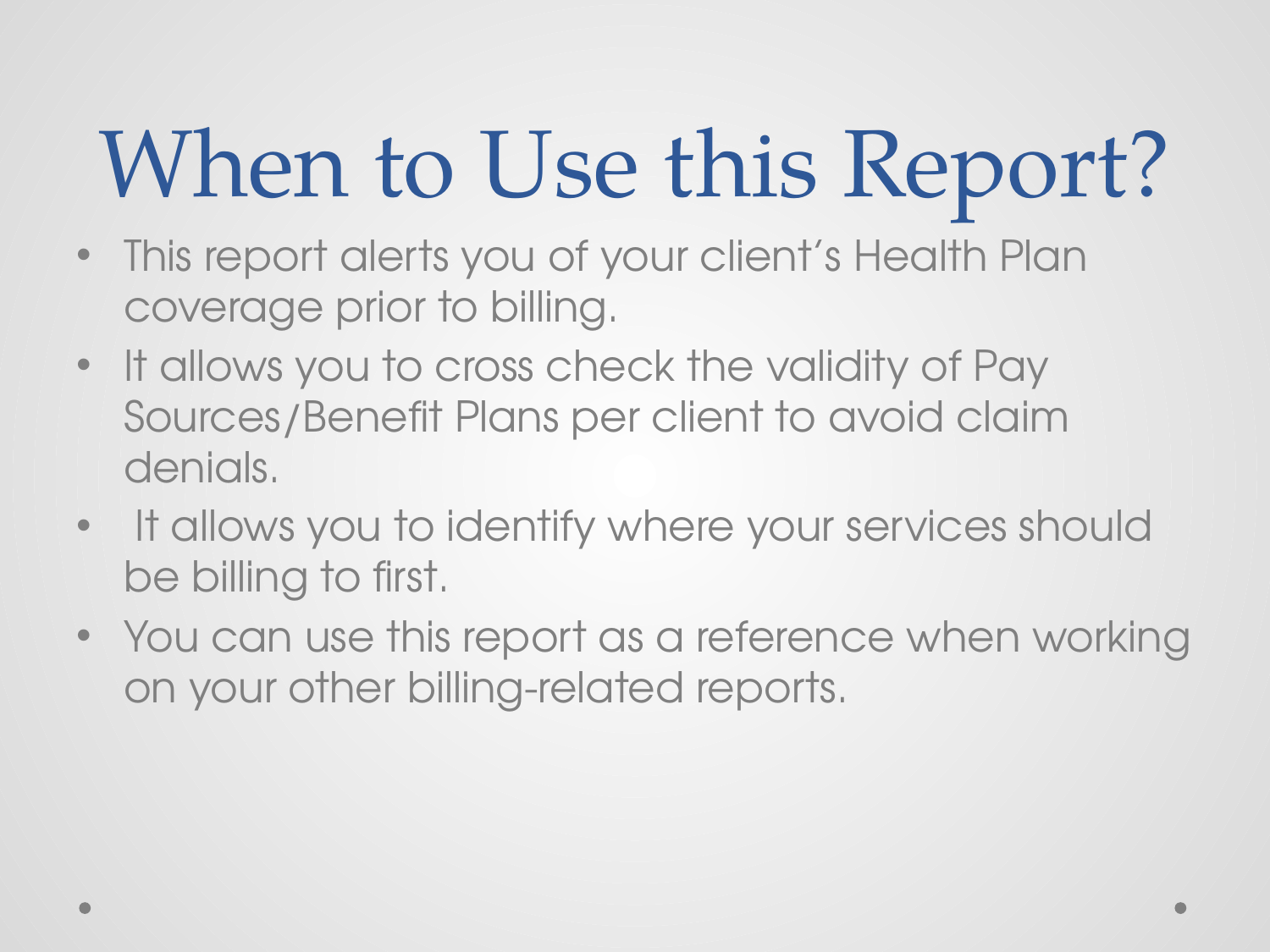

# When to Use this Report?
This report alerts you of your client’s Health Plan coverage prior to billing.
It allows you to cross check the validity of Pay Sources/Benefit Plans per client to avoid claim denials.
 It allows you to identify where your services should be billing to first.
You can use this report as a reference when working on your other billing-related reports.